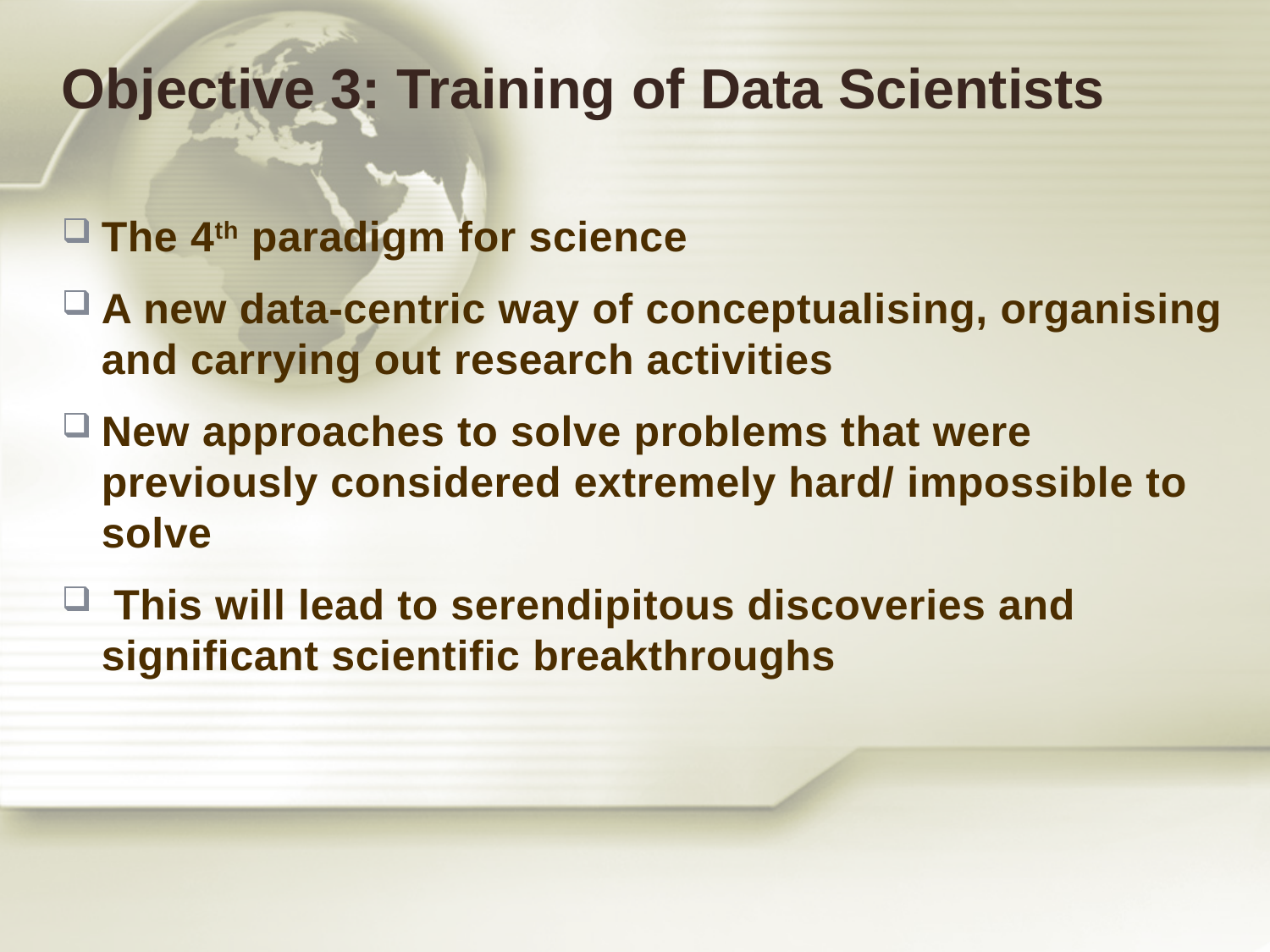

# Objective 3: Training of Data Scientists
The 4th paradigm for science
A new data-centric way of conceptualising, organising and carrying out research activities
New approaches to solve problems that were previously considered extremely hard/ impossible to solve
 This will lead to serendipitous discoveries and significant scientific breakthroughs